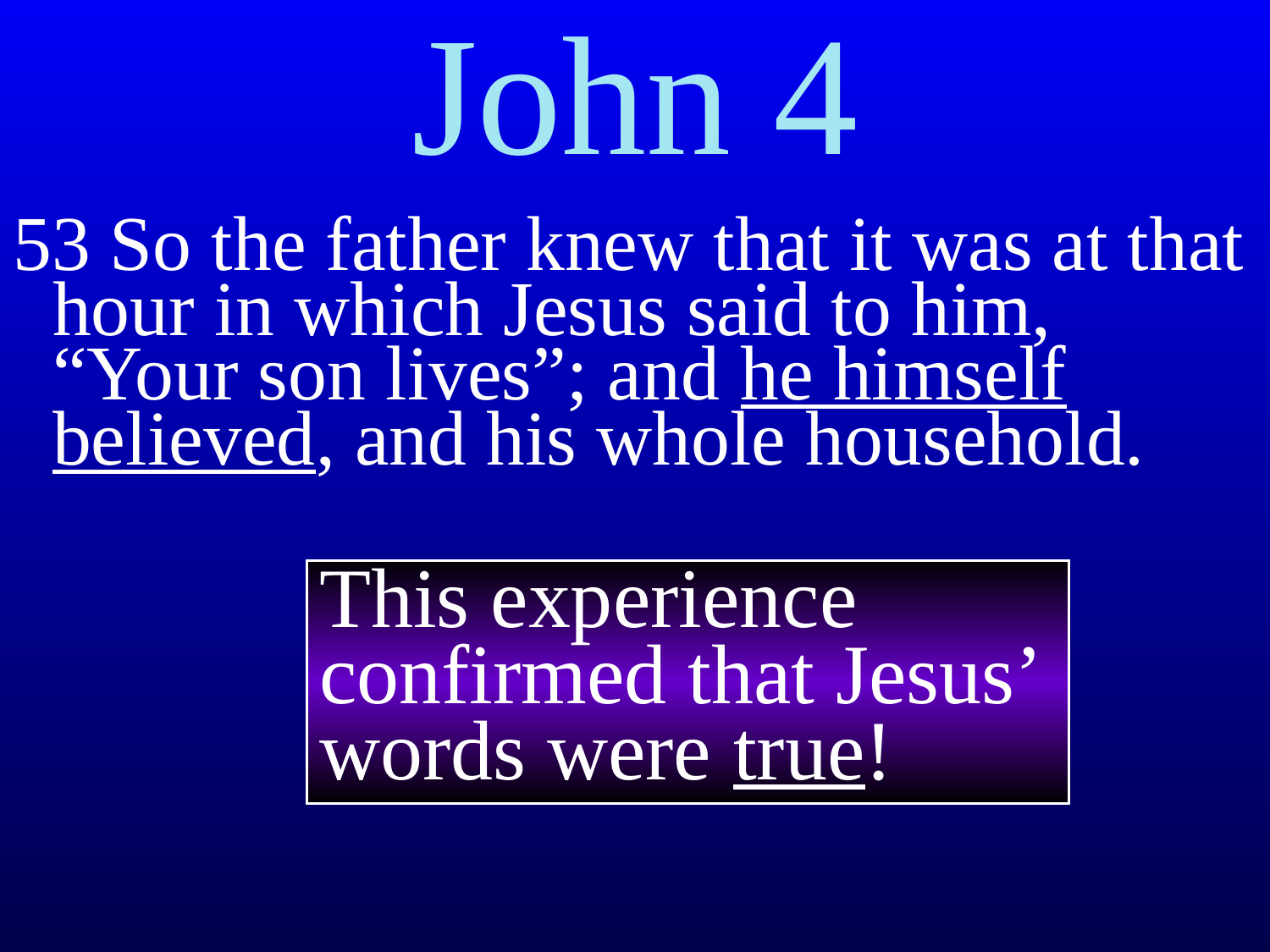

John 4
53 So the father knew that it was at that hour in which Jesus said to him, “Your son lives”; and he himself believed, and his whole household.
This experience confirmed that Jesus’ words were true!